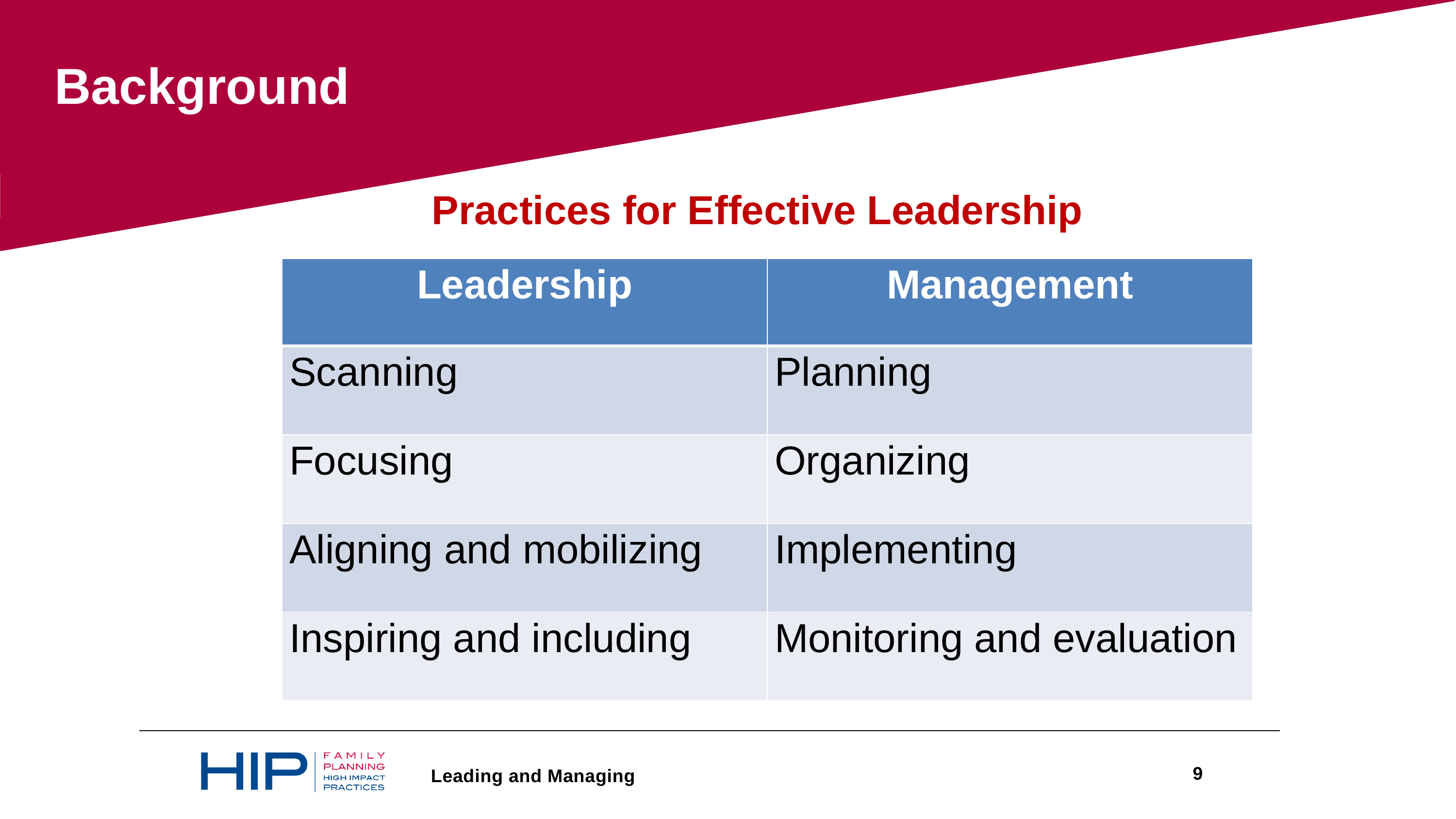

Background
Practices for Effective Leadership

| Leadership | Management |
| --- | --- |
| Scanning | Planning |
| Focusing | Organizing |
| Aligning and mobilizing | Implementing |
| Inspiring and including | Monitoring and evaluation |

9